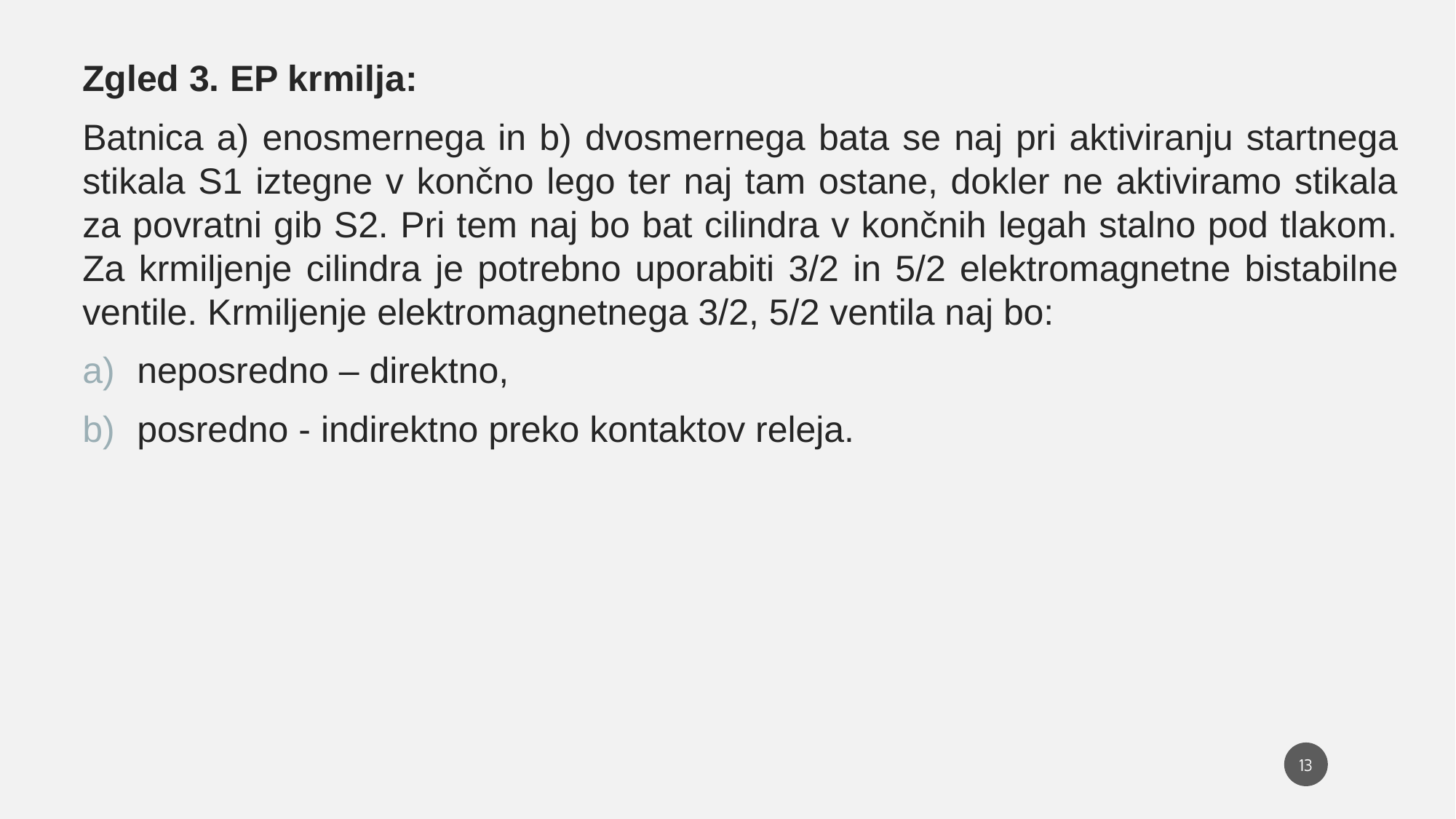

Zgled 3. EP krmilja:
Batnica a) enosmernega in b) dvosmernega bata se naj pri aktiviranju startnega stikala S1 iztegne v končno lego ter naj tam ostane, dokler ne aktiviramo stikala za povratni gib S2. Pri tem naj bo bat cilindra v končnih legah stalno pod tlakom. Za krmiljenje cilindra je potrebno uporabiti 3/2 in 5/2 elektromagnetne bistabilne ventile. Krmiljenje elektromagnetnega 3/2, 5/2 ventila naj bo:
neposredno – direktno,
posredno - indirektno preko kontaktov releja.
13